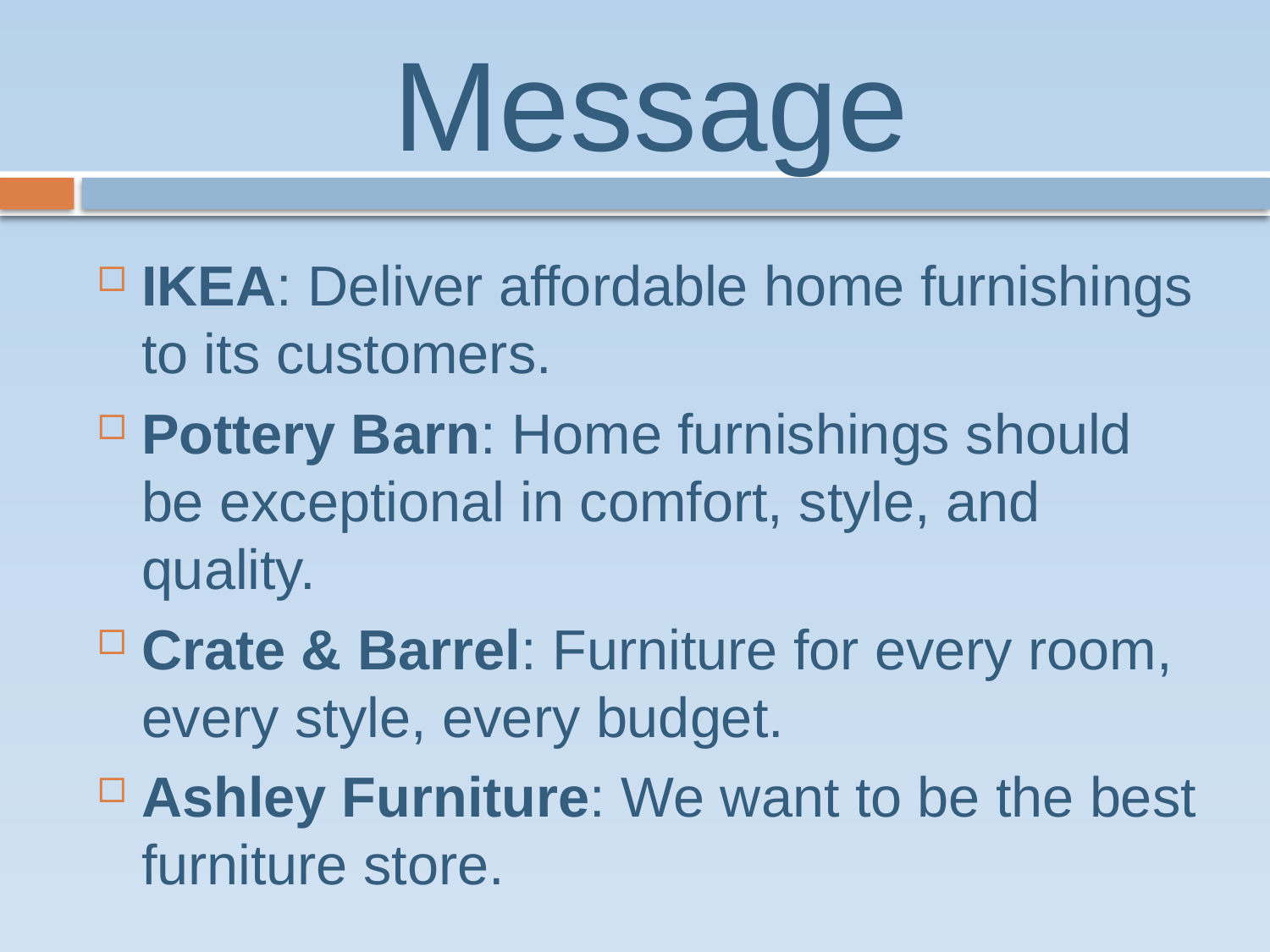

# Message
IKEA: Deliver affordable home furnishings to its customers.
Pottery Barn: Home furnishings should be exceptional in comfort, style, and quality.
Crate & Barrel: Furniture for every room, every style, every budget.
Ashley Furniture: We want to be the best furniture store.